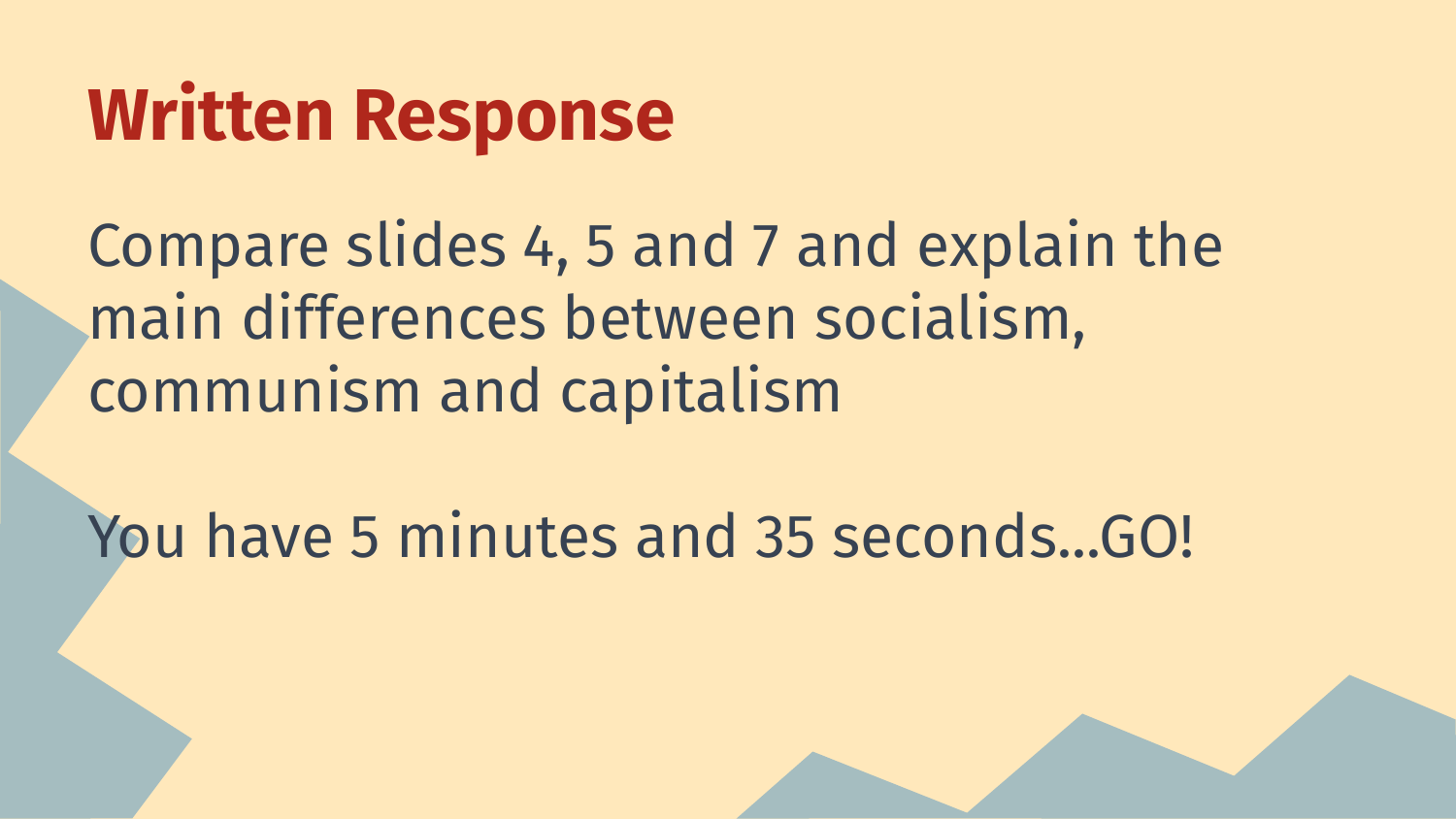

# Written Response
Compare slides 4, 5 and 7 and explain the main differences between socialism, communism and capitalism

You have 5 minutes and 35 seconds...GO!